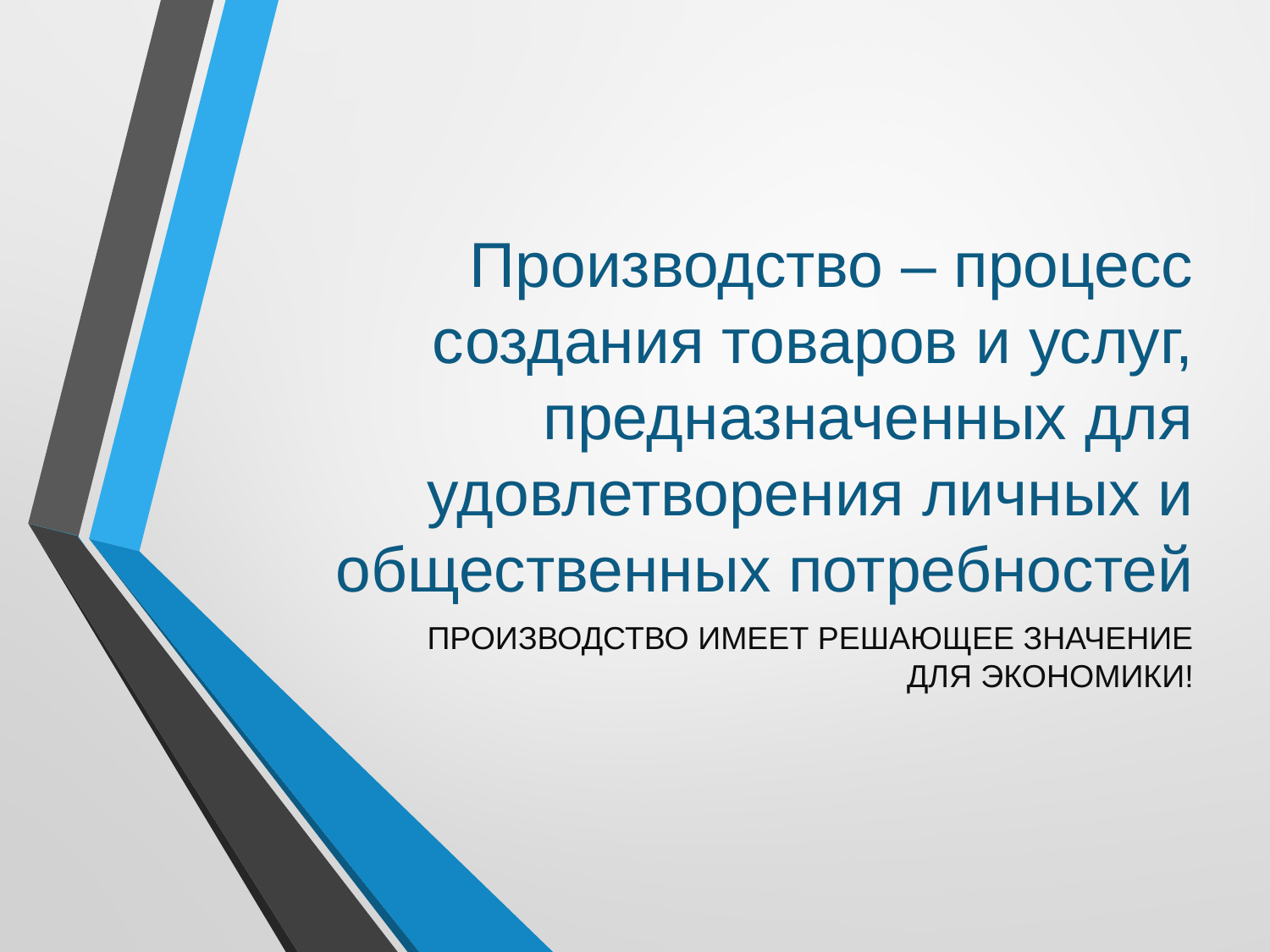

# Производство – процесс создания товаров и услуг, предназначенных для удовлетворения личных и общественных потребностей
ПРОИЗВОДСТВО ИМЕЕТ РЕШАЮЩЕЕ ЗНАЧЕНИЕ ДЛЯ ЭКОНОМИКИ!